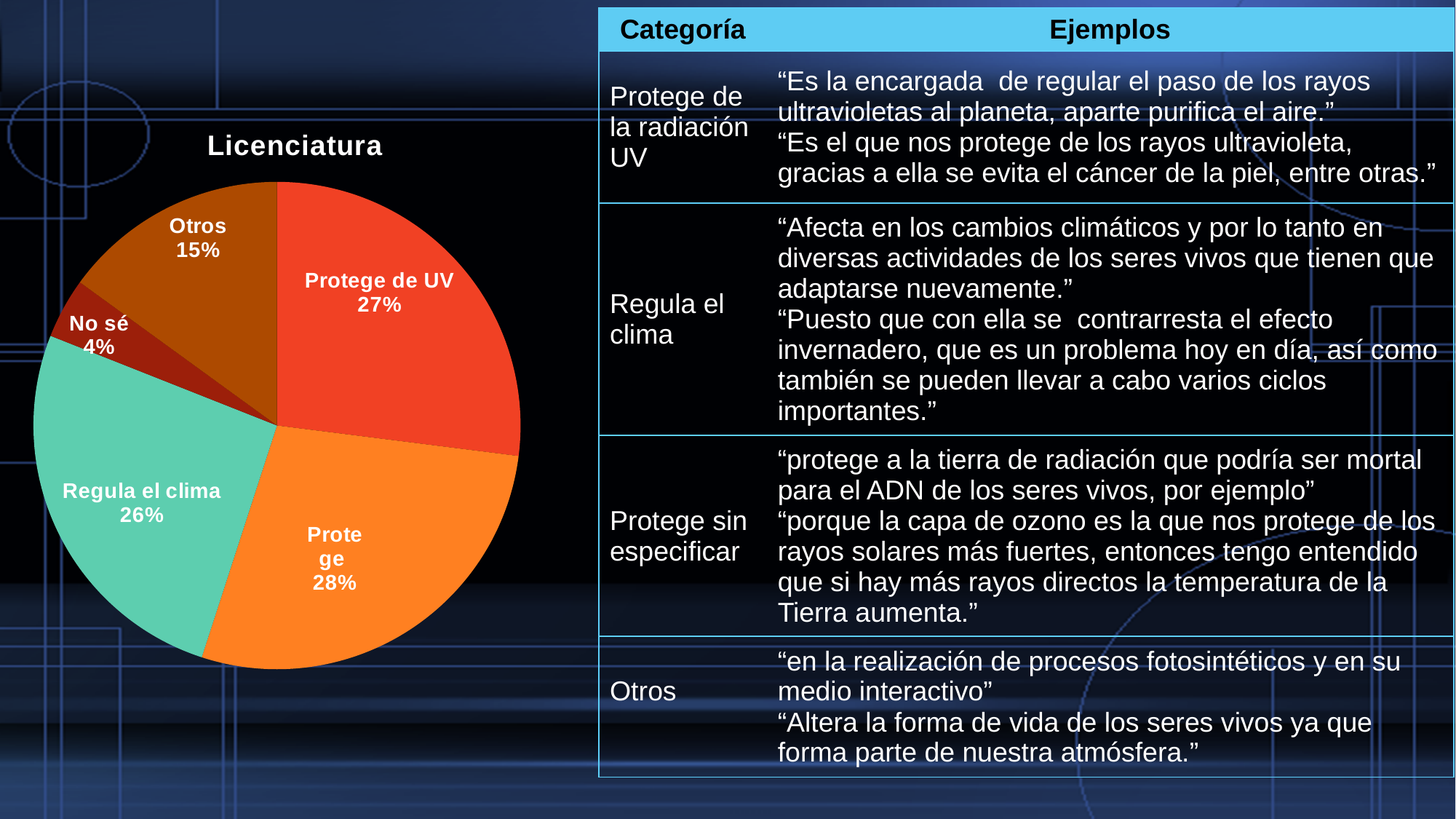

| Categoría | Ejemplos |
| --- | --- |
| Protege de la radiación UV | “Es la encargada de regular el paso de los rayos ultravioletas al planeta, aparte purifica el aire.” “Es el que nos protege de los rayos ultravioleta, gracias a ella se evita el cáncer de la piel, entre otras.” |
| Regula el clima | “Afecta en los cambios climáticos y por lo tanto en diversas actividades de los seres vivos que tienen que adaptarse nuevamente.” “Puesto que con ella se contrarresta el efecto invernadero, que es un problema hoy en día, así como también se pueden llevar a cabo varios ciclos importantes.” |
| Protege sin especificar | “protege a la tierra de radiación que podría ser mortal para el ADN de los seres vivos, por ejemplo” “porque la capa de ozono es la que nos protege de los rayos solares más fuertes, entonces tengo entendido que si hay más rayos directos la temperatura de la Tierra aumenta.” |
| Otros | “en la realización de procesos fotosintéticos y en su medio interactivo” “Altera la forma de vida de los seres vivos ya que forma parte de nuestra atmósfera.” |

### Chart: Licenciatura

| Category |  |
|---|---|
| Protege de UV | 27.0 |
| Protege  | 28.0 |
| Regula el clima | 26.0 |
| No sé | 4.0 |
| Otros | 15.0 |